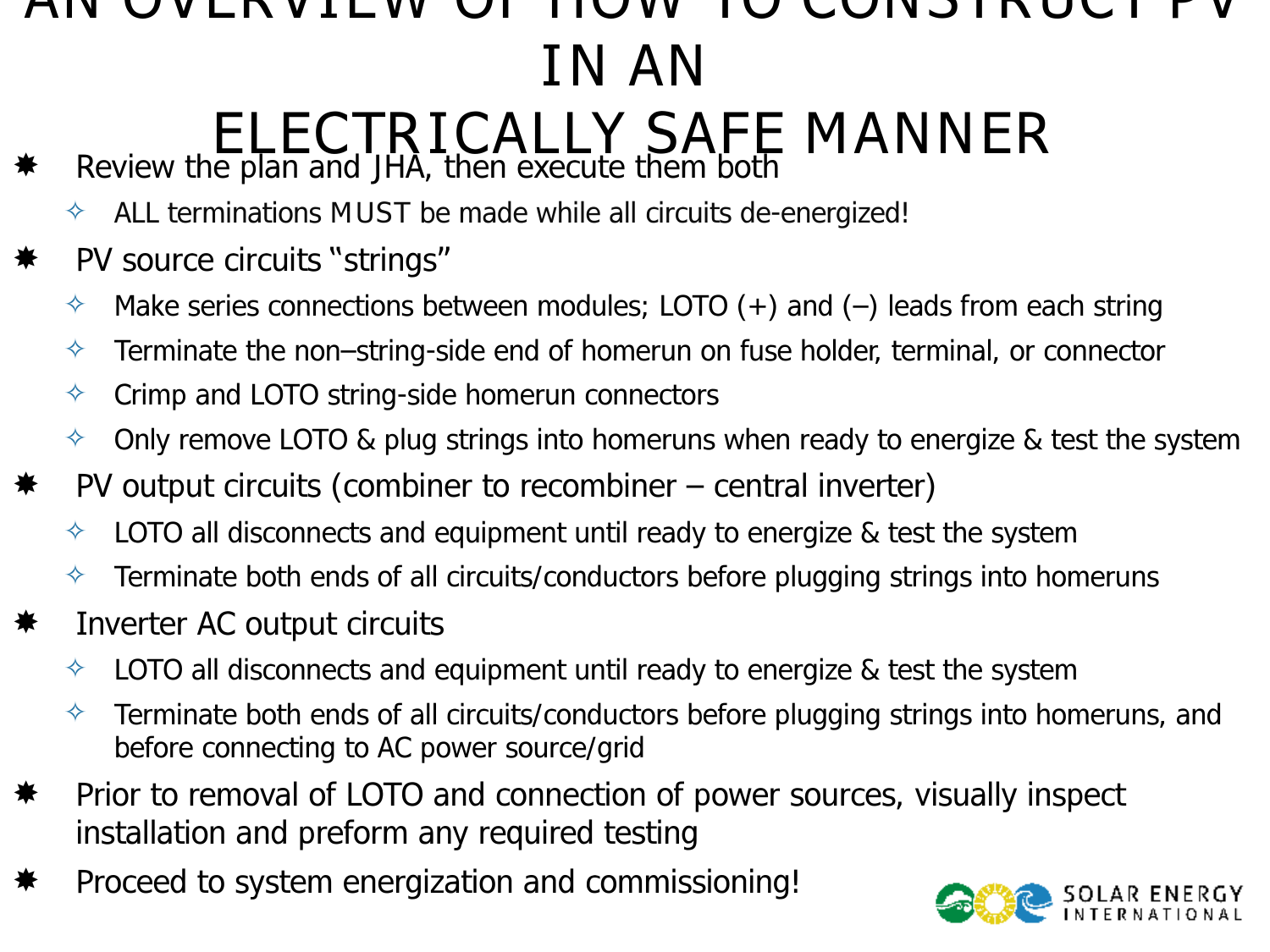

# An Overview of How to Construct PV in an Electrically Safe Manner
Review the plan and JHA, then execute them both
ALL terminations MUST be made while all circuits de-energized!
PV source circuits “strings”
Make series connections between modules; LOTO (+) and (–) leads from each string
Terminate the non–string-side end of homerun on fuse holder, terminal, or connector
Crimp and LOTO string-side homerun connectors
Only remove LOTO & plug strings into homeruns when ready to energize & test the system
PV output circuits (combiner to recombiner – central inverter)
LOTO all disconnects and equipment until ready to energize & test the system
Terminate both ends of all circuits/conductors before plugging strings into homeruns
Inverter AC output circuits
LOTO all disconnects and equipment until ready to energize & test the system
Terminate both ends of all circuits/conductors before plugging strings into homeruns, and before connecting to AC power source/grid
Prior to removal of LOTO and connection of power sources, visually inspect installation and preform any required testing
Proceed to system energization and commissioning!